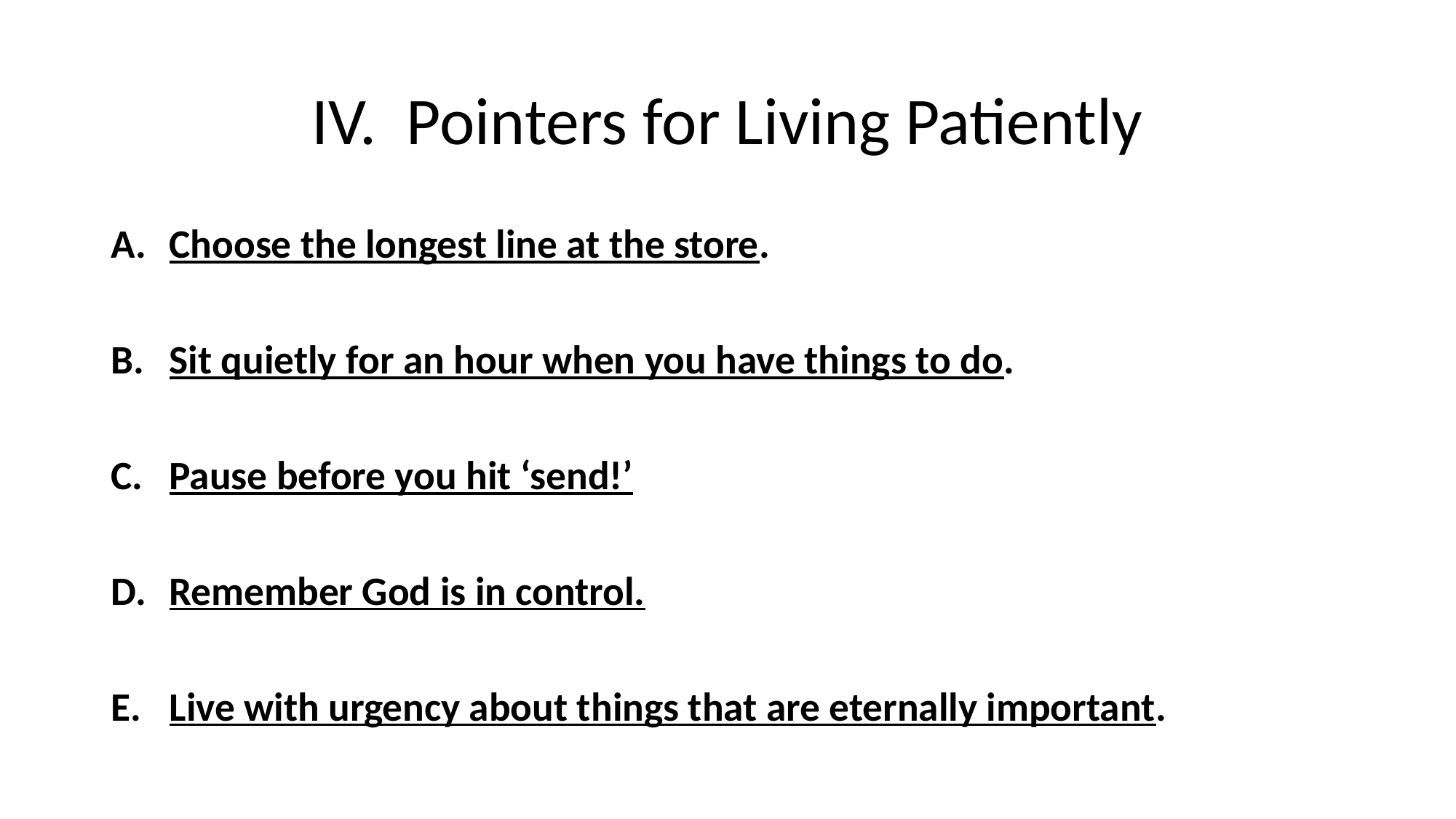

# IV.  Pointers for Living Patiently
Choose the longest line at the store.

Sit quietly for an hour when you have things to do.

Pause before you hit ‘send!’

Remember God is in control.

Live with urgency about things that are eternally important.